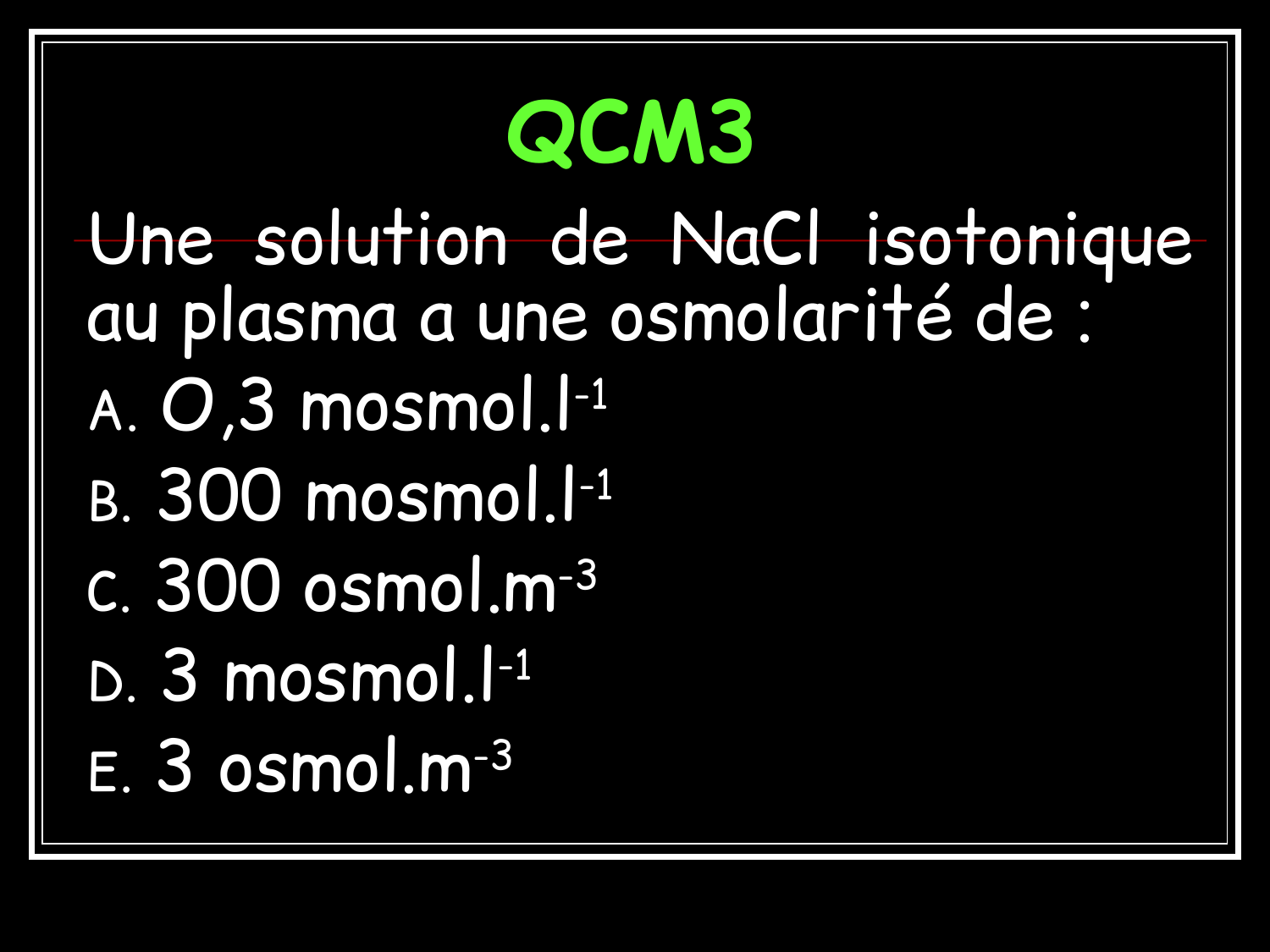

# QCM3
Une solution de NaCl isotonique au plasma a une osmolarité de :
 O,3 mosmol.l-1
 300 mosmol.l-1
 300 osmol.m-3
 3 mosmol.l-1
 3 osmol.m-3